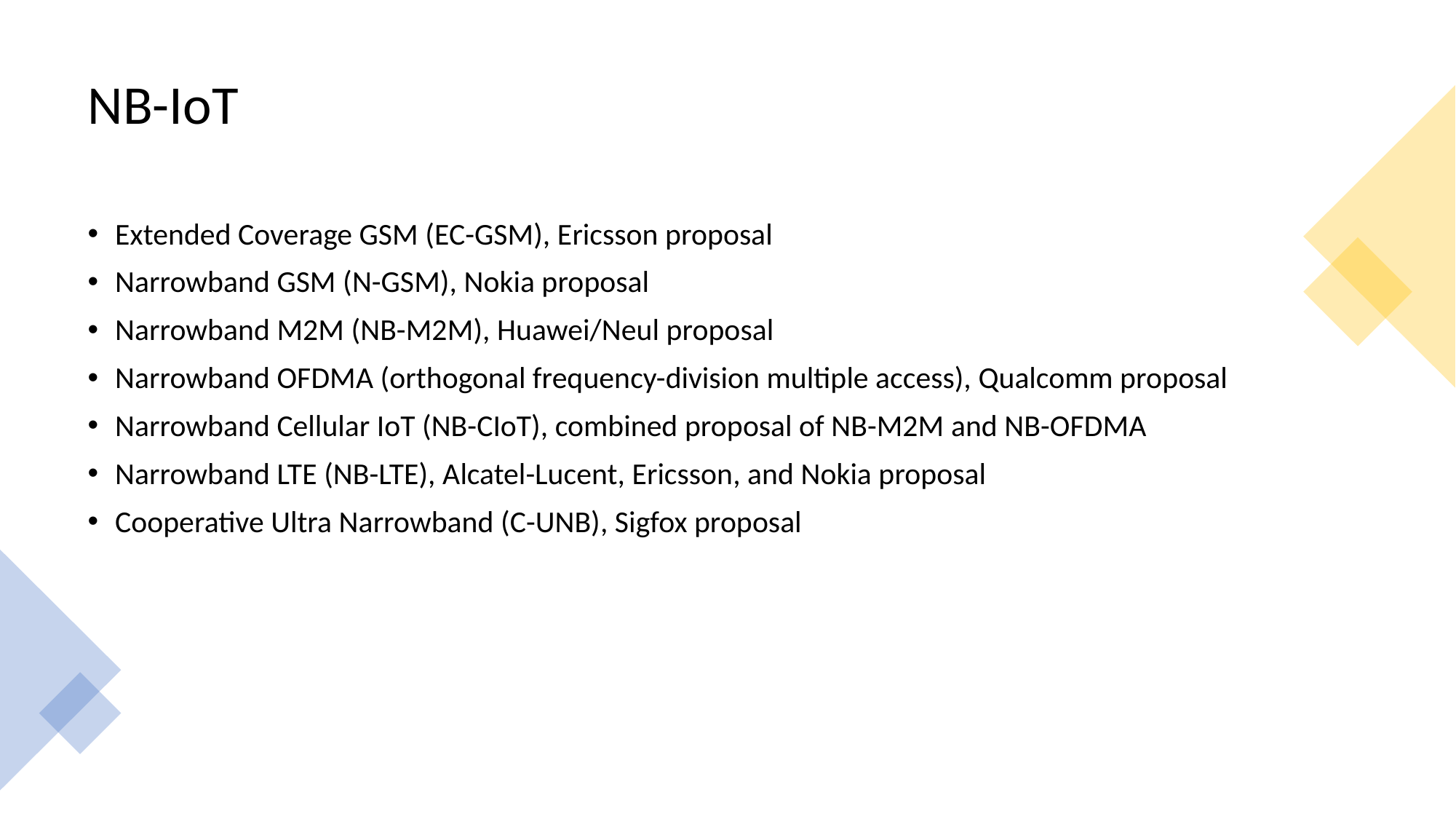

# NB-IoT

Extended Coverage GSM (EC-GSM), Ericsson proposal
Narrowband GSM (N-GSM), Nokia proposal
Narrowband M2M (NB-M2M), Huawei/Neul proposal
Narrowband OFDMA (orthogonal frequency-division multiple access), Qualcomm proposal
Narrowband Cellular IoT (NB-CIoT), combined proposal of NB-M2M and NB-OFDMA
Narrowband LTE (NB-LTE), Alcatel-Lucent, Ericsson, and Nokia proposal
Cooperative Ultra Narrowband (C-UNB), Sigfox proposal